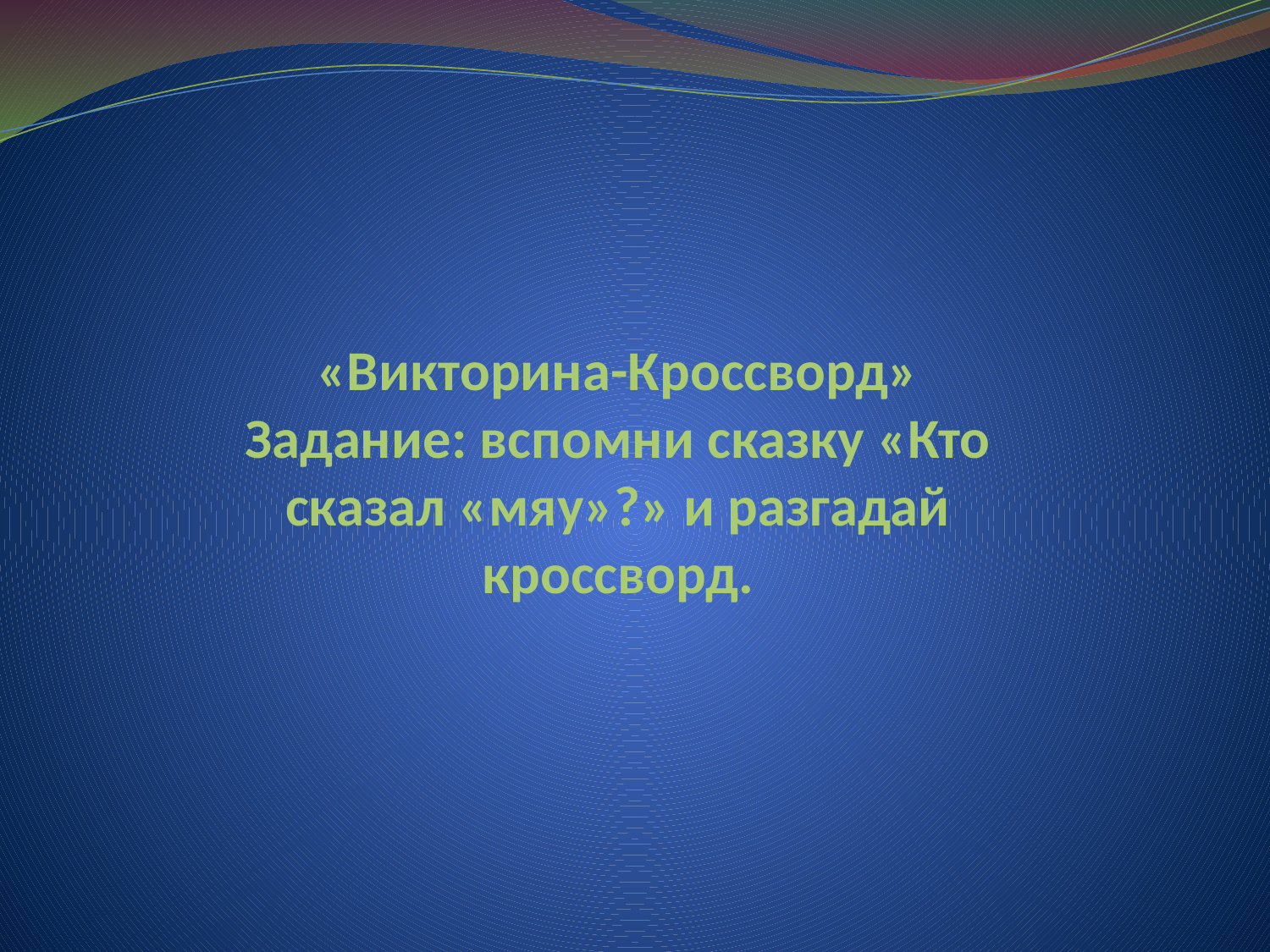

# «Викторина-Кроссворд» Задание: вспомни сказку «Кто сказал «мяу»?» и разгадай кроссворд.